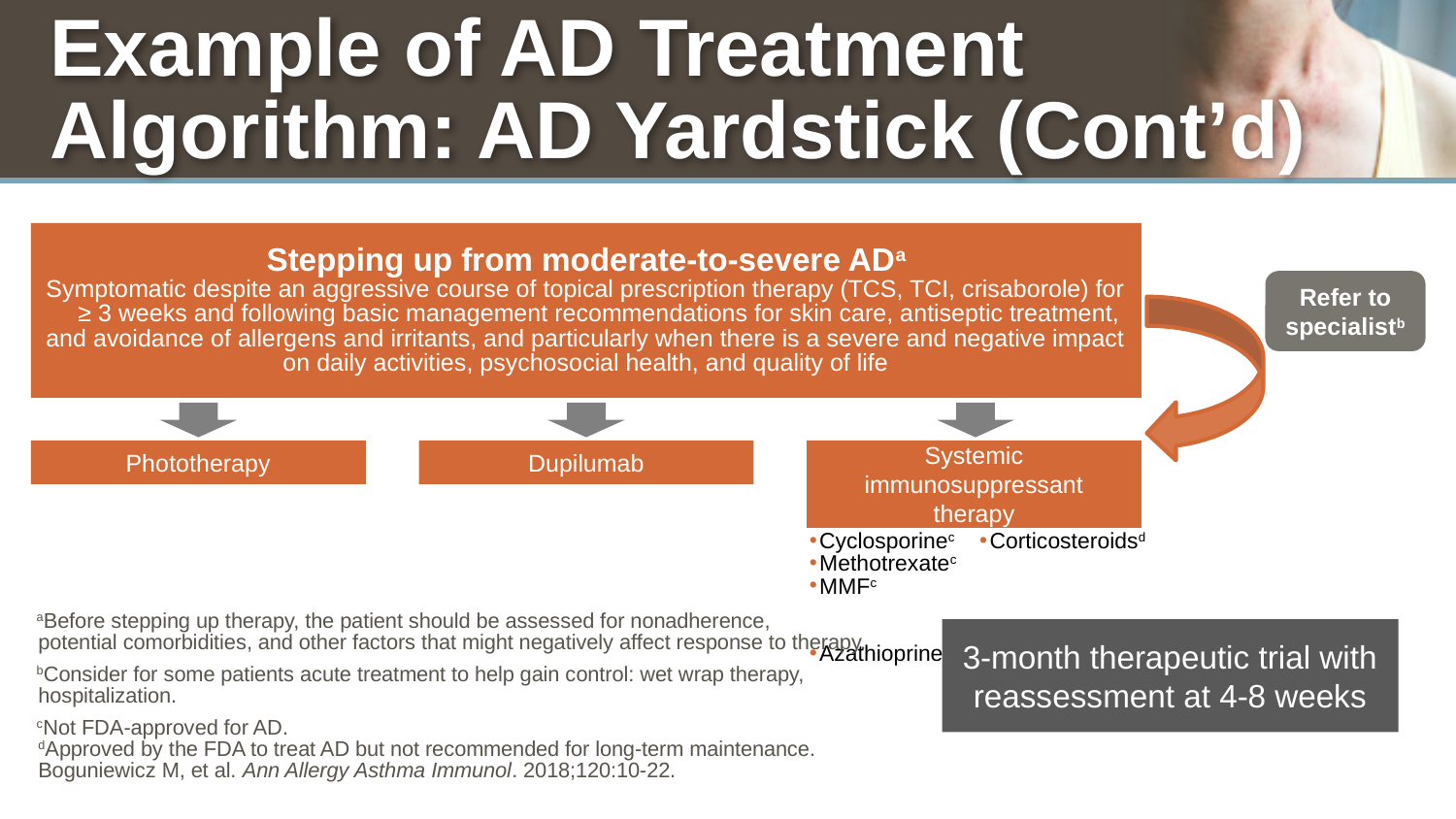

# Example of AD Treatment Algorithm: AD Yardstick (Cont’d)
Stepping up from moderate-to-severe ADa
Symptomatic despite an aggressive course of topical prescription therapy (TCS, TCI, crisaborole) for     ≥ 3 weeks and following basic management recommendations for skin care, antiseptic treatment, and avoidance of allergens and irritants, and particularly when there is a severe and negative impact on daily activities, psychosocial health, and quality of life
Refer to specialistb

Phototherapy
Dupilumab
Systemic immunosuppressant therapy
Cyclosporinec
Methotrexatec
MMFc

Azathioprinec
Corticosteroidsd
aBefore stepping up therapy, the patient should be assessed for nonadherence,
potential comorbidities, and other factors that might negatively affect response to therapy.
bConsider for some patients acute treatment to help gain control: wet wrap therapy,
hospitalization.
cNot FDA-approved for AD.
dApproved by the FDA to treat AD but not recommended for long-term maintenance.
Boguniewicz M, et al. Ann Allergy Asthma Immunol. 2018;120:10-22.
3-month therapeutic trial with reassessment at 4-8 weeks